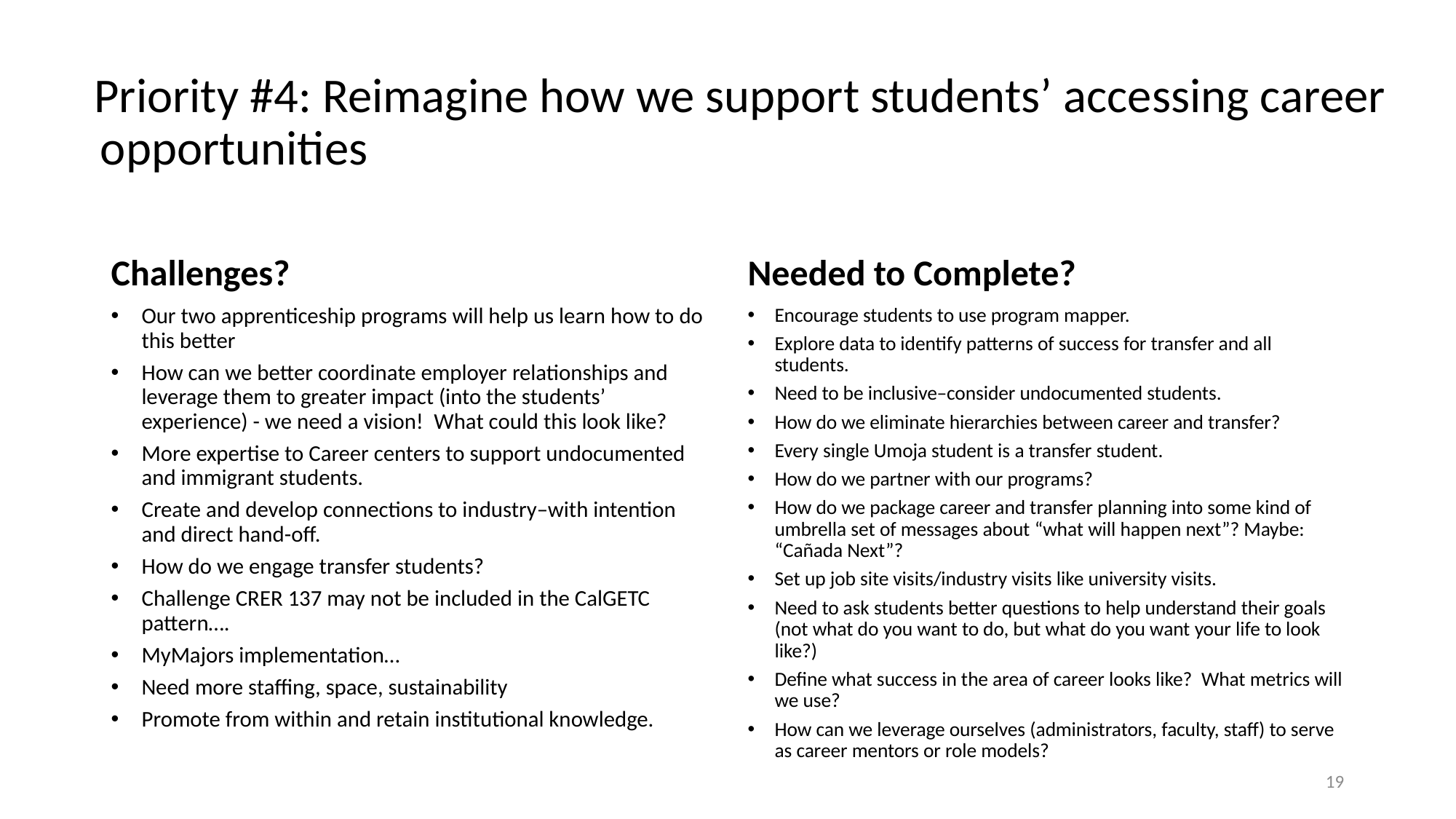

# Priority #4: Reimagine how we support students’ accessing career opportunities
Challenges?
Needed to Complete?
Our two apprenticeship programs will help us learn how to do this better
How can we better coordinate employer relationships and leverage them to greater impact (into the students’ experience) - we need a vision!  What could this look like?
More expertise to Career centers to support undocumented and immigrant students.
Create and develop connections to industry–with intention and direct hand-off.
How do we engage transfer students?
Challenge CRER 137 may not be included in the CalGETC pattern….
MyMajors implementation…
Need more staffing, space, sustainability
Promote from within and retain institutional knowledge.

Encourage students to use program mapper.
Explore data to identify patterns of success for transfer and all students.
Need to be inclusive–consider undocumented students.
How do we eliminate hierarchies between career and transfer?
Every single Umoja student is a transfer student.
How do we partner with our programs?
How do we package career and transfer planning into some kind of umbrella set of messages about “what will happen next”? Maybe:  “Cañada Next”?
Set up job site visits/industry visits like university visits.
Need to ask students better questions to help understand their goals (not what do you want to do, but what do you want your life to look like?)
Define what success in the area of career looks like?  What metrics will we use?
How can we leverage ourselves (administrators, faculty, staff) to serve as career mentors or role models?

19